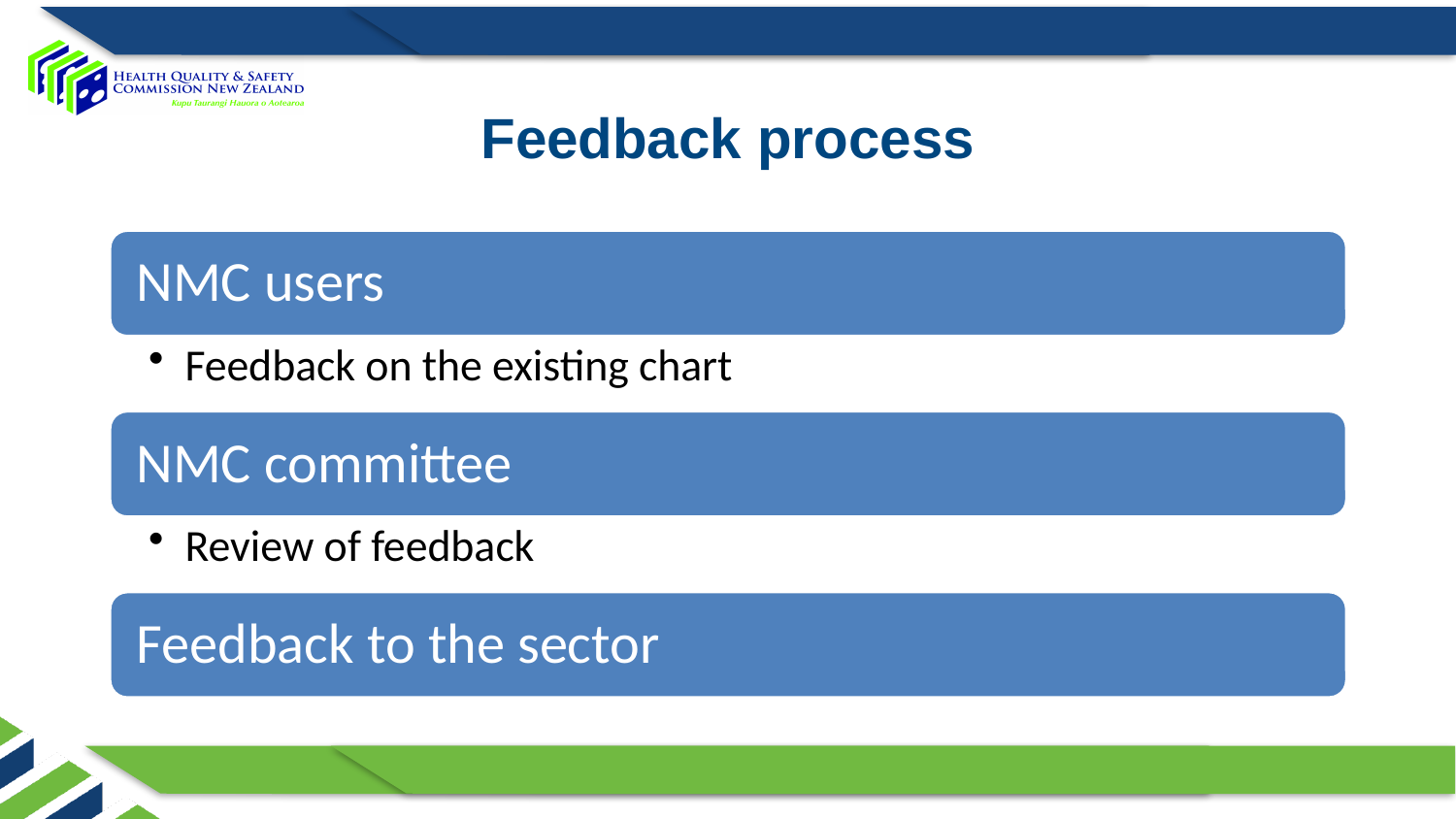

# Feedback process
NMC users
Feedback on the existing chart
NMC committee
Review of feedback
Feedback to the sector